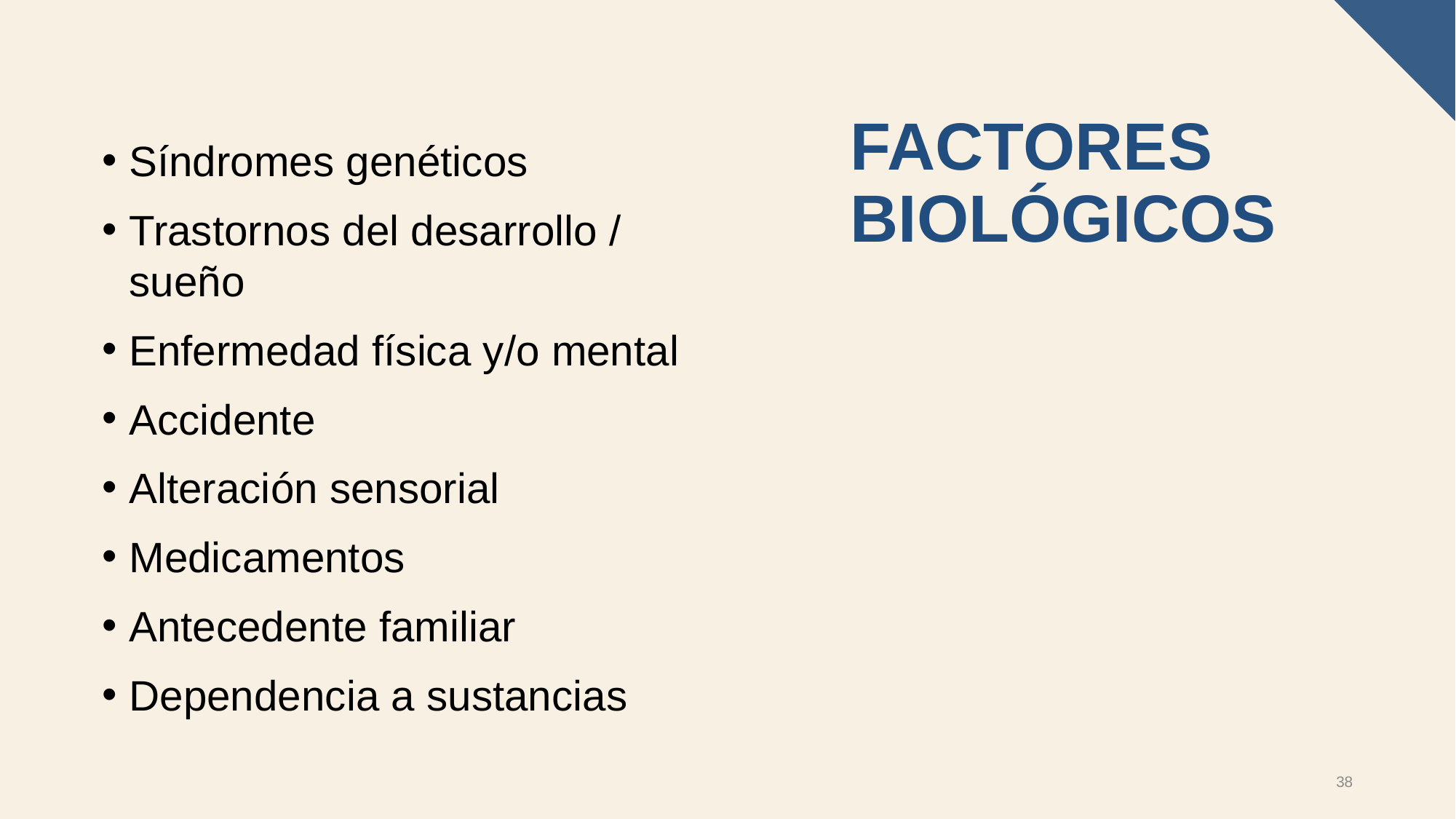

# FACTORES BIOLÓGICOS
Síndromes genéticos
Trastornos del desarrollo / sueño
Enfermedad física y/o mental
Accidente
Alteración sensorial
Medicamentos
Antecedente familiar
Dependencia a sustancias
38